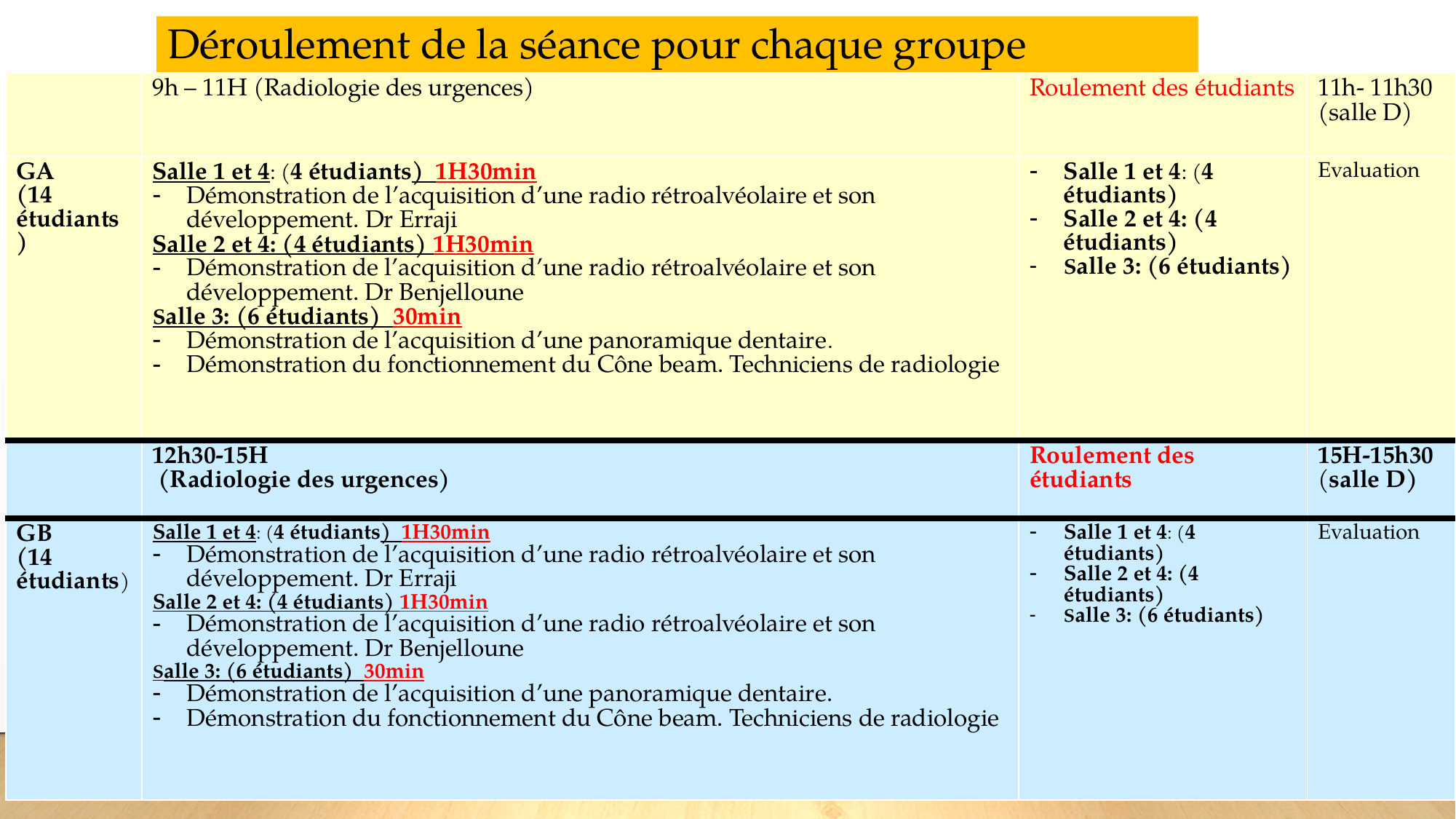

# Déroulement de la séance pour chaque groupe
|  | 9h – 11H (Radiologie des urgences) | Roulement des étudiants | 11h- 11h30 (salle D) |
| --- | --- | --- | --- |
| GA (14 étudiants) | Salle 1 et 4: (4 étudiants) 1H30min Démonstration de l’acquisition d’une radio rétroalvéolaire et son développement. Dr Erraji Salle 2 et 4: (4 étudiants) 1H30min Démonstration de l’acquisition d’une radio rétroalvéolaire et son développement. Dr Benjelloune Salle 3: (6 étudiants) 30min Démonstration de l’acquisition d’une panoramique dentaire. Démonstration du fonctionnement du Cône beam. Techniciens de radiologie | Salle 1 et 4: (4 étudiants) Salle 2 et 4: (4 étudiants) Salle 3: (6 étudiants) | Evaluation |
|  | 12h30-15H (Radiologie des urgences) | Roulement des étudiants | 15H-15h30 (salle D) |
| GB (14 étudiants) | Salle 1 et 4: (4 étudiants) 1H30min Démonstration de l’acquisition d’une radio rétroalvéolaire et son développement. Dr Erraji Salle 2 et 4: (4 étudiants) 1H30min Démonstration de l’acquisition d’une radio rétroalvéolaire et son développement. Dr Benjelloune Salle 3: (6 étudiants) 30min Démonstration de l’acquisition d’une panoramique dentaire. Démonstration du fonctionnement du Cône beam. Techniciens de radiologie | Salle 1 et 4: (4 étudiants) Salle 2 et 4: (4 étudiants) Salle 3: (6 étudiants) | Evaluation |